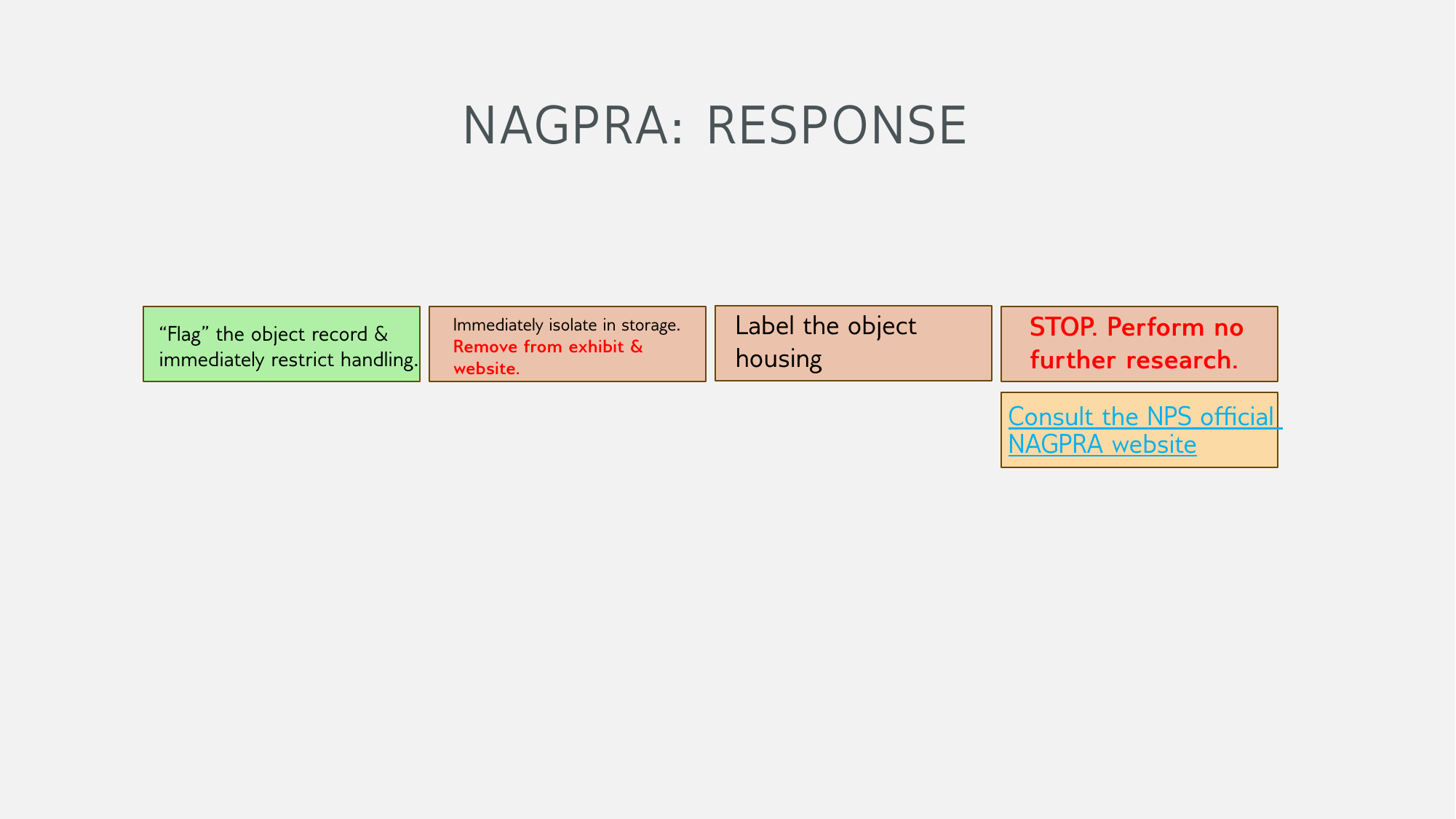

# NAGPRA: Response
Label the object housing
STOP. Perform no further research.

Immediately isolate in storage. Remove from exhibit & website.
“Flag” the object record & immediately restrict handling.

Consult the NPS official NAGPRA website